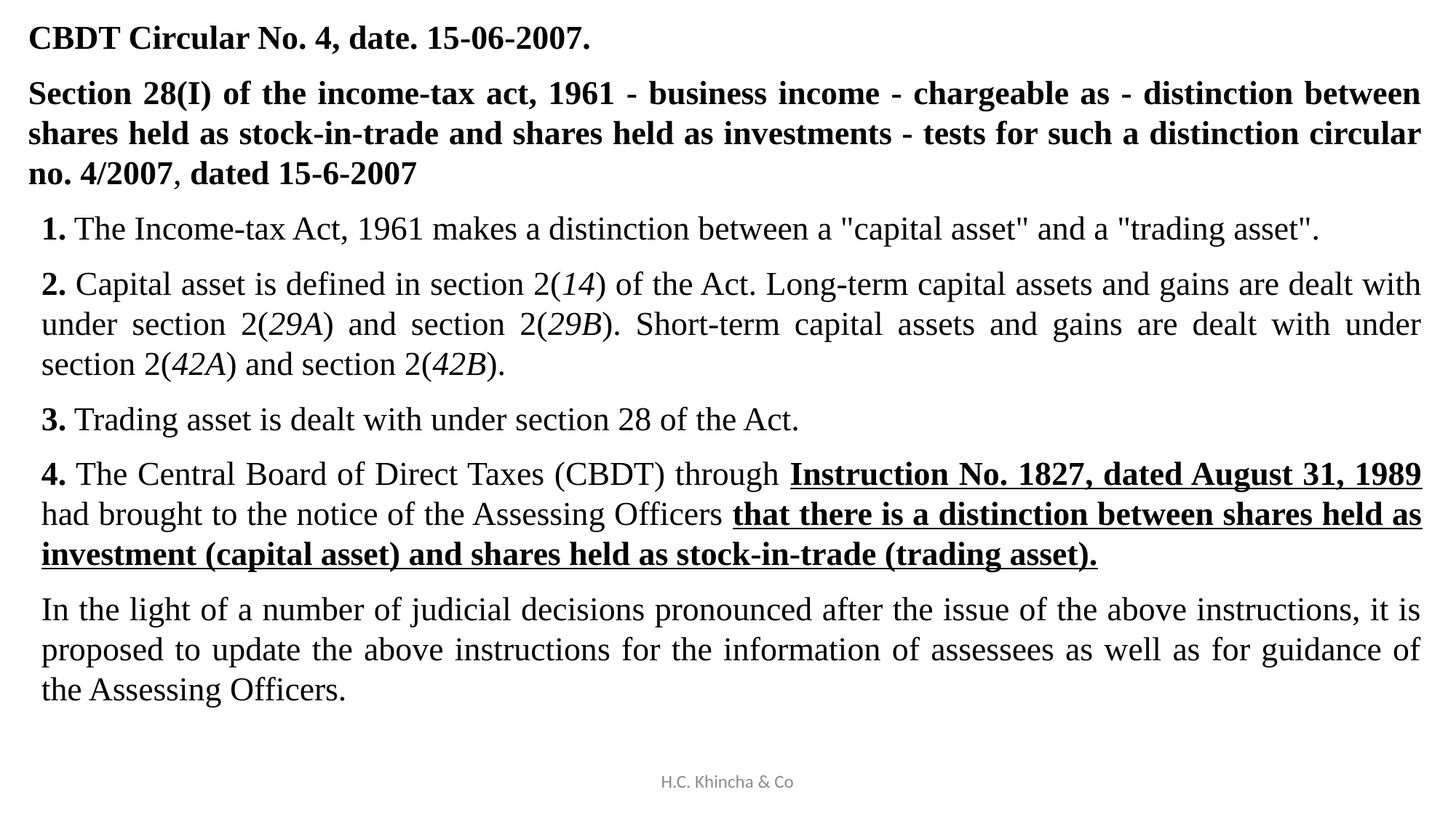

CBDT Circular No. 4, date. 15-06-2007.
Section 28(I) of the income-tax act, 1961 - business income - chargeable as - distinction between shares held as stock-in-trade and shares held as investments - tests for such a distinction circular no. 4/2007, dated 15-6-2007
1. The Income-tax Act, 1961 makes a distinction between a "capital asset" and a "trading asset".
2. Capital asset is defined in section 2(14) of the Act. Long-term capital assets and gains are dealt with under section 2(29A) and section 2(29B). Short-term capital assets and gains are dealt with under section 2(42A) and section 2(42B).
3. Trading asset is dealt with under section 28 of the Act.
4. The Central Board of Direct Taxes (CBDT) through Instruction No. 1827, dated August 31, 1989 had brought to the notice of the Assessing Officers that there is a distinction between shares held as investment (capital asset) and shares held as stock-in-trade (trading asset).
In the light of a number of judicial decisions pronounced after the issue of the above instructions, it is proposed to update the above instructions for the information of assessees as well as for guidance of the Assessing Officers.
H.C. Khincha & Co